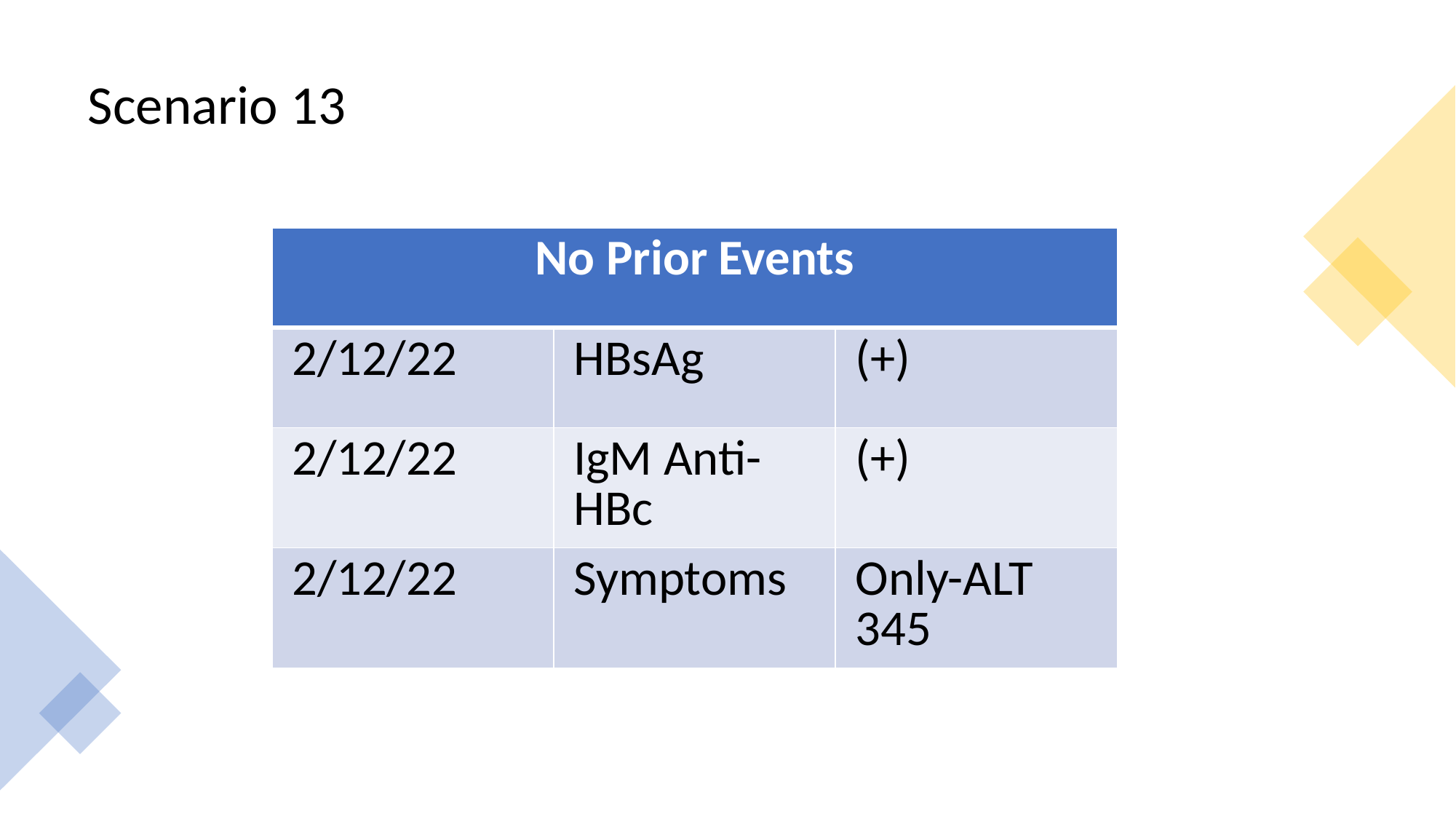

# Scenario 13

| No Prior Events |  |  |
| --- | --- | --- |
| 2/12/22 | HBsAg | (+) |
| 2/12/22 | IgM Anti-HBc | (+) |
| 2/12/22 | Symptoms | Only-ALT 345 |